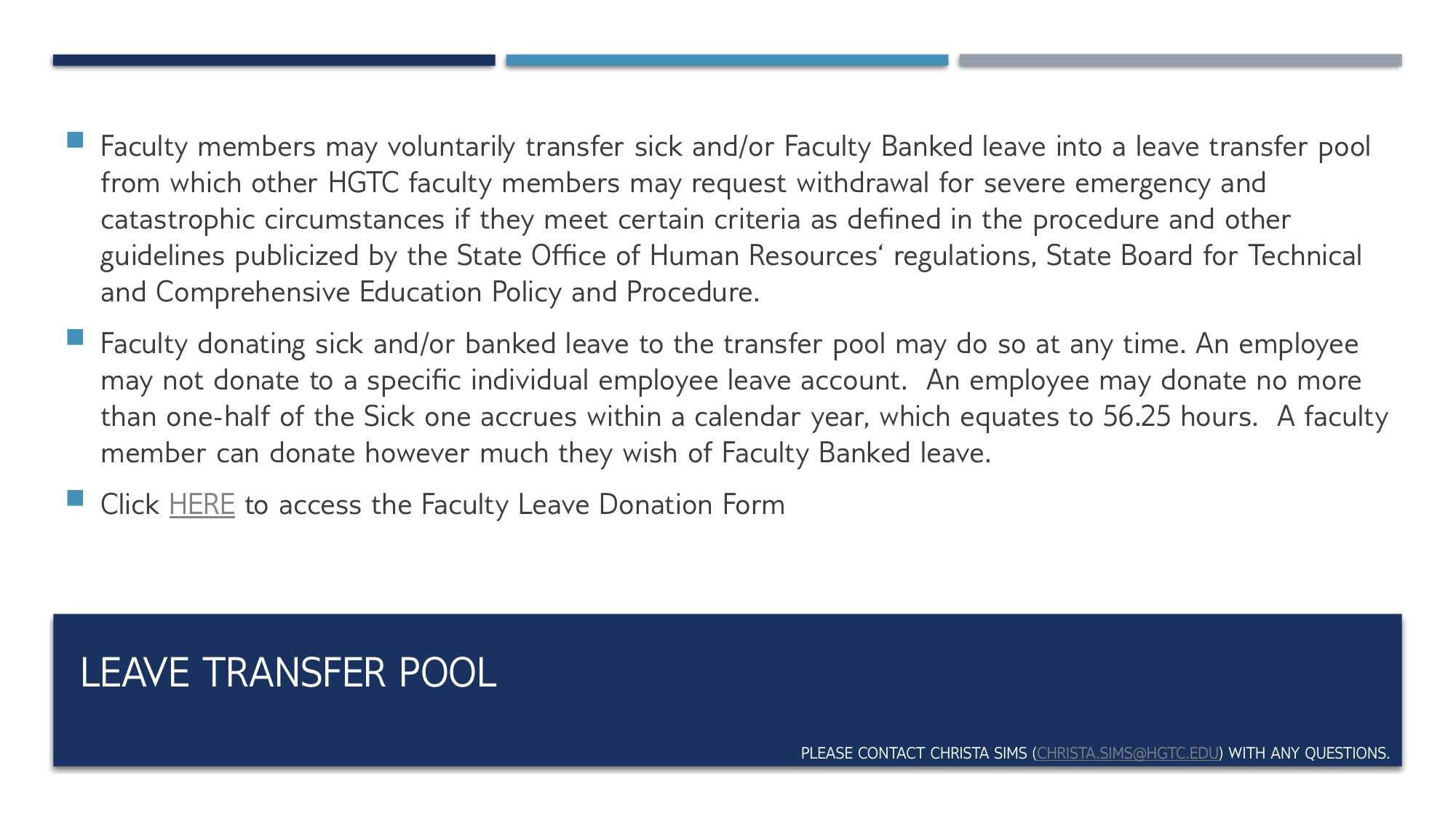

Faculty members may voluntarily transfer sick and/or Faculty Banked leave into a leave transfer pool from which other HGTC faculty members may request withdrawal for severe emergency and catastrophic circumstances if they meet certain criteria as defined in the procedure and other guidelines publicized by the State Office of Human Resources‘ regulations, State Board for Technical and Comprehensive Education Policy and Procedure.
Faculty donating sick and/or banked leave to the transfer pool may do so at any time. An employee may not donate to a specific individual employee leave account.  An employee may donate no more than one-half of the Sick one accrues within a calendar year, which equates to 56.25 hours.  A faculty member can donate however much they wish of Faculty Banked leave.
Click HERE to access the Faculty Leave Donation Form
# Leave transfer pool
PLEASE CONTACT CHRISTA SIMS (CHRISTA.SIMS@HGTC.EDU) WITH ANY QUESTIONS.